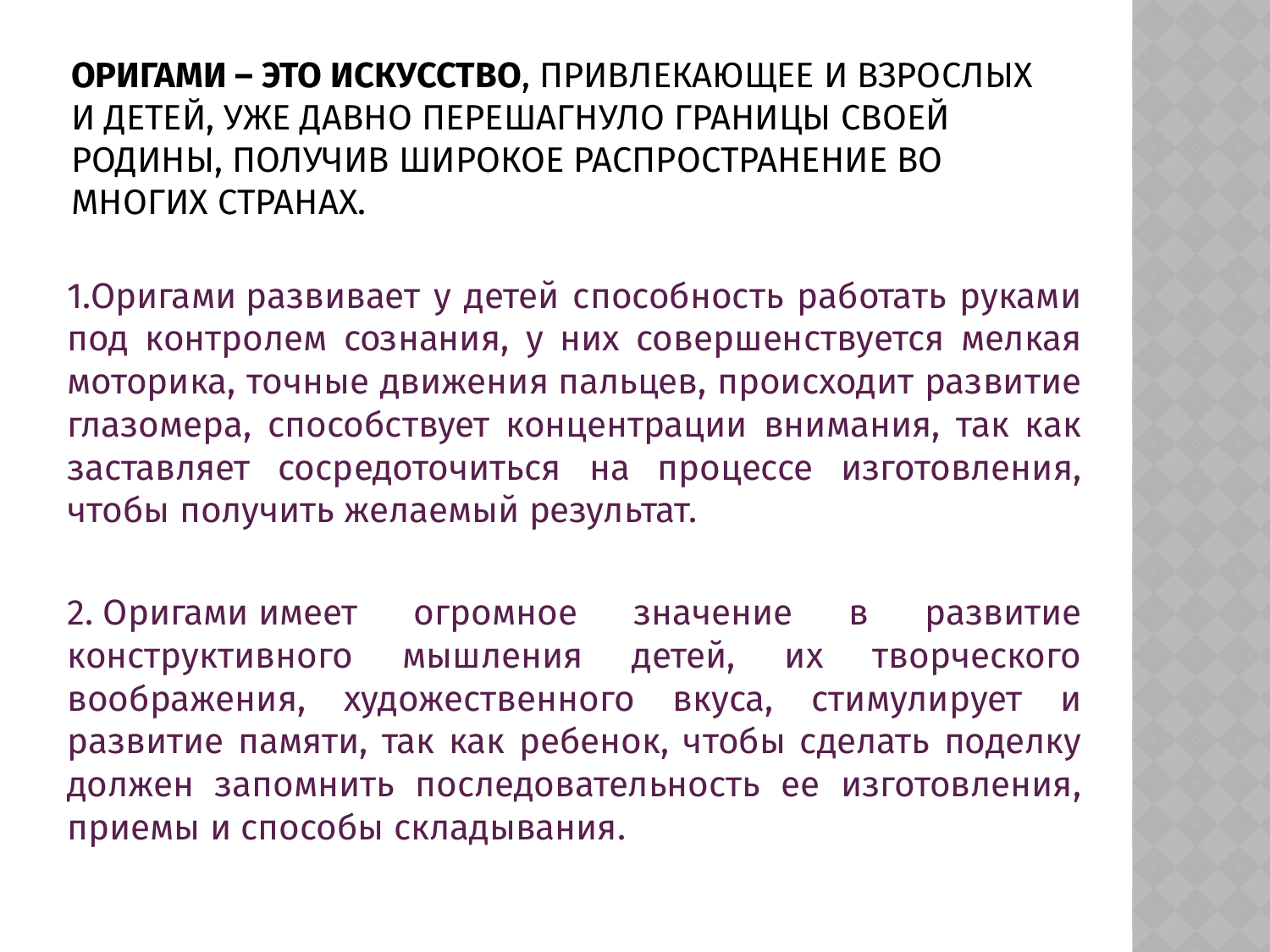

# Оригами – это искусство, привлекающее и взрослых и детей, уже давно перешагнуло границы своей родины, получив широкое распространение во многих странах.
1.Оригами развивает у детей способность работать руками под контролем сознания, у них совершенствуется мелкая моторика, точные движения пальцев, происходит развитие глазомера, способствует концентрации внимания, так как заставляет сосредоточиться на процессе изготовления, чтобы получить желаемый результат.

2. Оригами имеет огромное значение в развитие конструктивного мышления детей, их творческого воображения, художественного вкуса, стимулирует и развитие памяти, так как ребенок, чтобы сделать поделку должен запомнить последовательность ее изготовления, приемы и способы складывания.